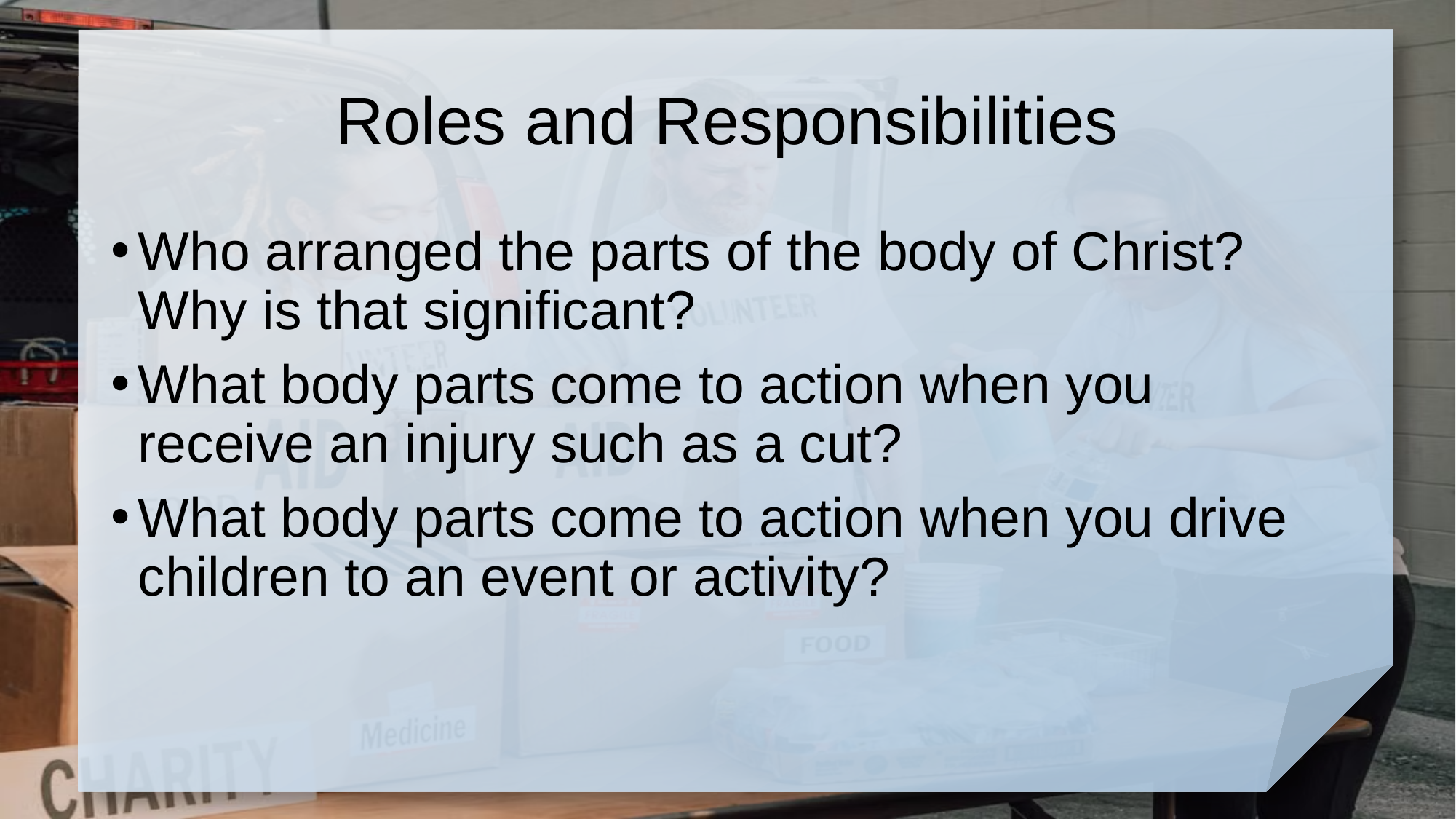

# Roles and Responsibilities
Who arranged the parts of the body of Christ?   Why is that significant?
What body parts come to action when you receive an injury such as a cut?
What body parts come to action when you drive children to an event or activity?